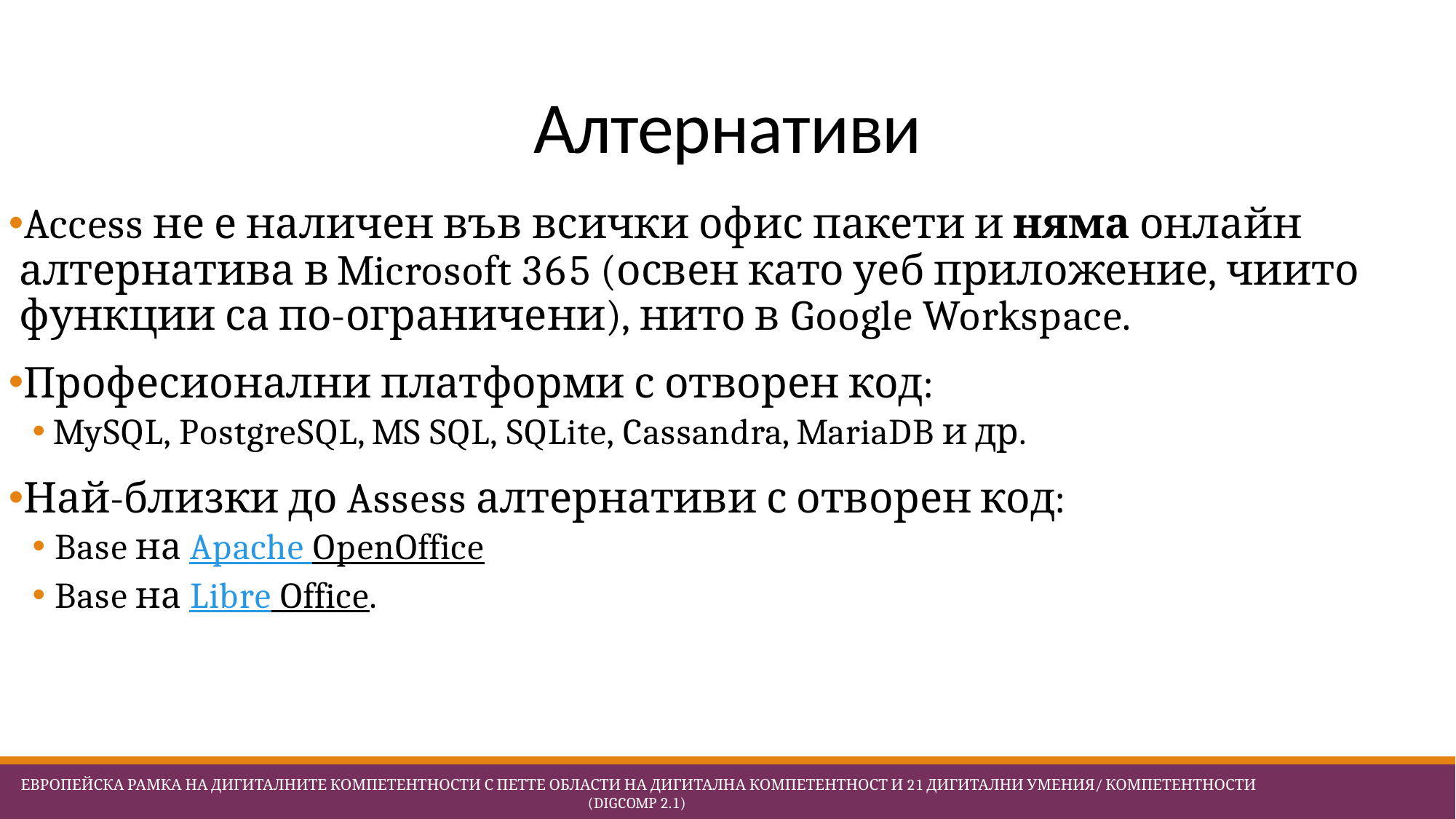

# Алтернативи
Access не е наличен във всички офис пакети и няма онлайн алтернатива в Microsoft 365 (освен като уеб приложение, чиито функции са по-ограничени), нито в Google Workspace.
Професионални платформи с отворен код:
MySQL, PostgreSQL, MS SQL, SQLite, Cassandra, MariaDB и др.
Най-близки до Assess алтернативи с отворен код:
Base на Apache OpenOffice
Base на Libre Office.

 Европейска Рамка на дигиталните компетентности с петте области на дигитална компетентност и 21 дигитални умения/ компетентности (DigComp 2.1)